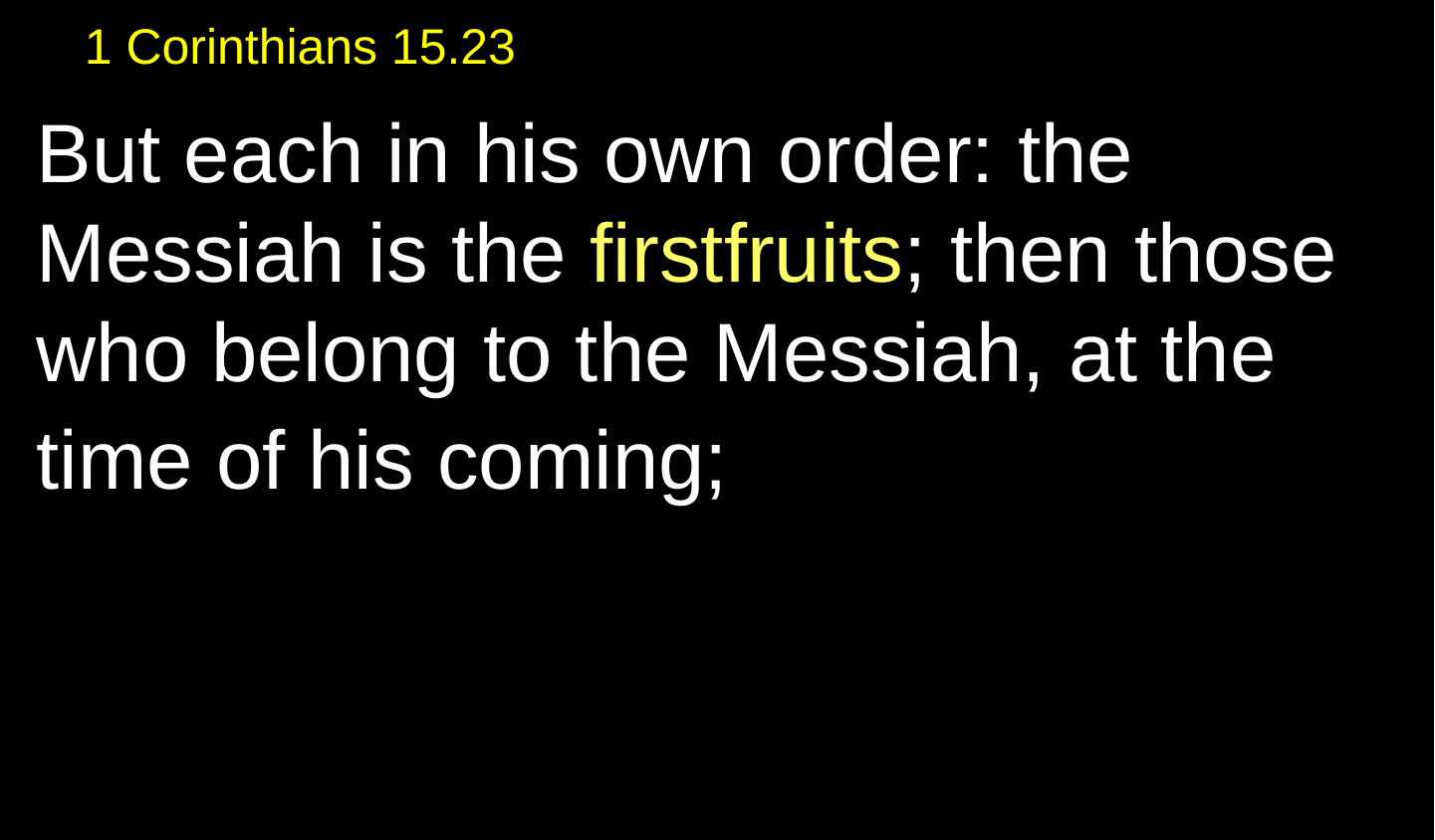

1 Corinthians 15.23
But each in his own order: the Messiah is the firstfruits; then those who belong to the Messiah, at the time of his coming;